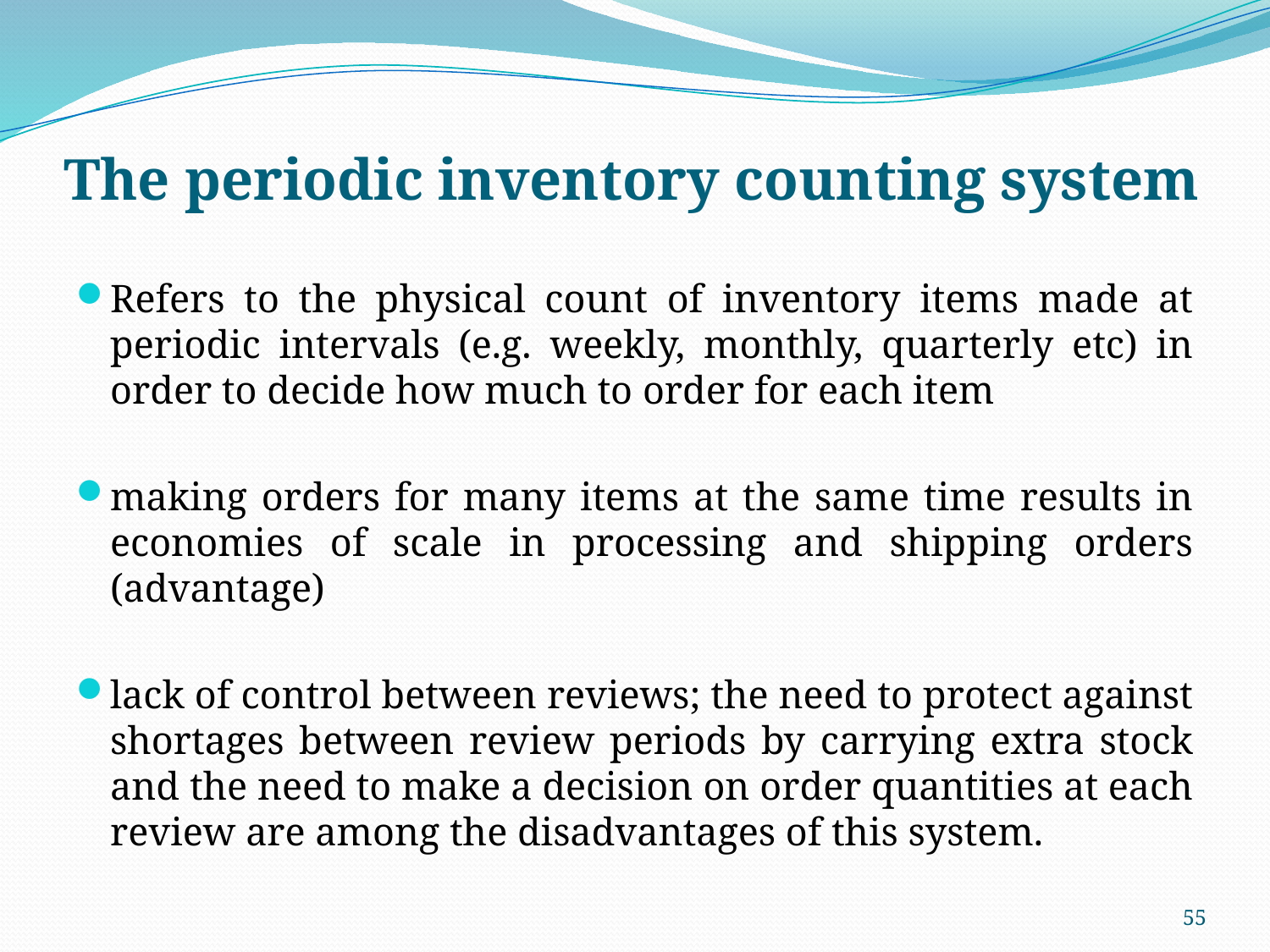

# The periodic inventory counting system
Refers to the physical count of inventory items made at periodic intervals (e.g. weekly, monthly, quarterly etc) in order to decide how much to order for each item

making orders for many items at the same time results in economies of scale in processing and shipping orders (advantage)

lack of control between reviews; the need to protect against shortages between review periods by carrying extra stock and the need to make a decision on order quantities at each review are among the disadvantages of this system.
55